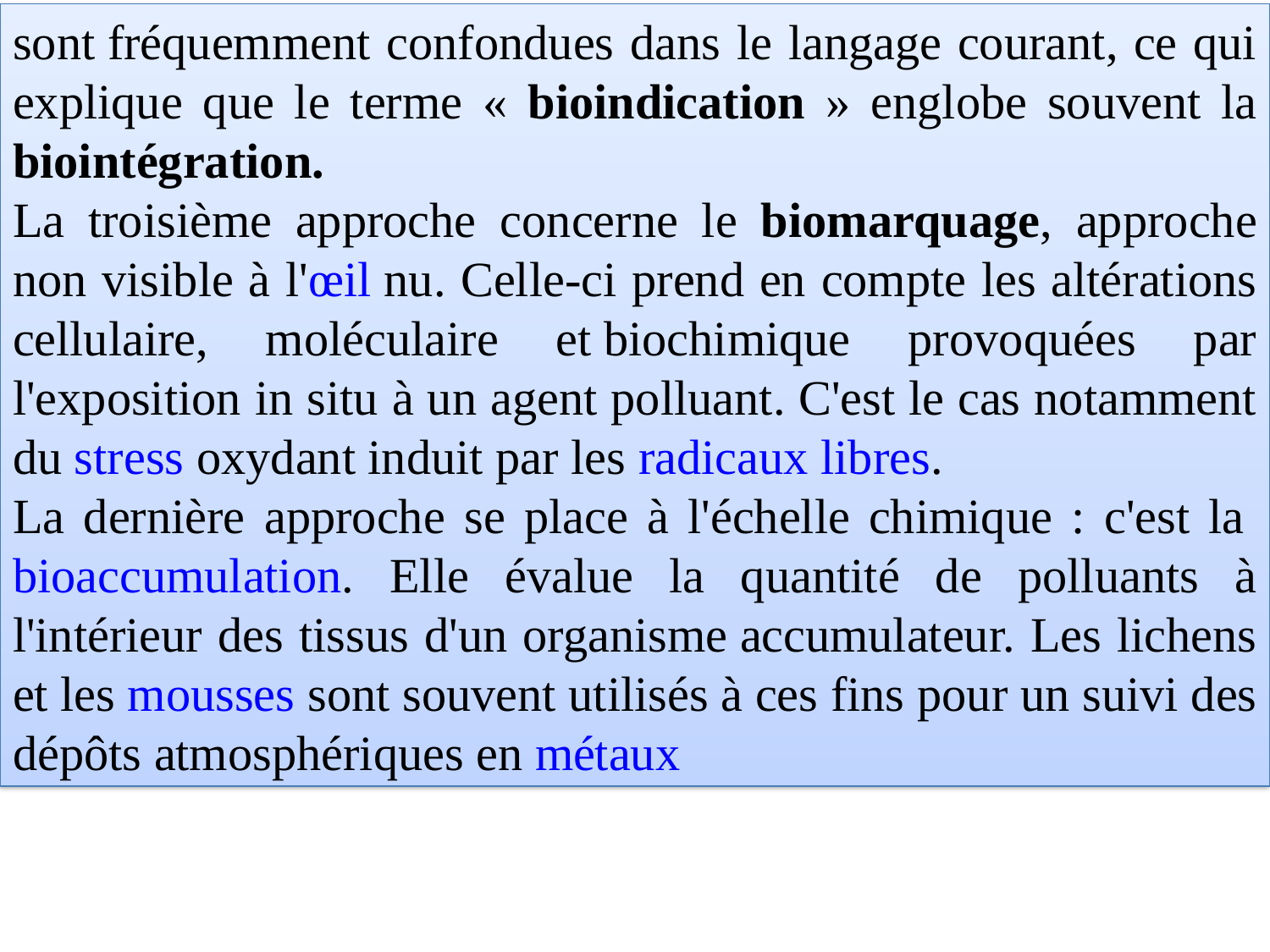

sont fréquemment confondues dans le langage courant, ce qui explique que le terme « bioindication » englobe souvent la biointégration.
La troisième approche concerne le biomarquage, approche non visible à l'œil nu. Celle-ci prend en compte les altérations cellulaire, moléculaire et biochimique provoquées par l'exposition in situ à un agent polluant. C'est le cas notamment du stress oxydant induit par les radicaux libres.
La dernière approche se place à l'échelle chimique : c'est la bioaccumulation. Elle évalue la quantité de polluants à l'intérieur des tissus d'un organisme accumulateur. Les lichens et les mousses sont souvent utilisés à ces fins pour un suivi des dépôts atmosphériques en métaux